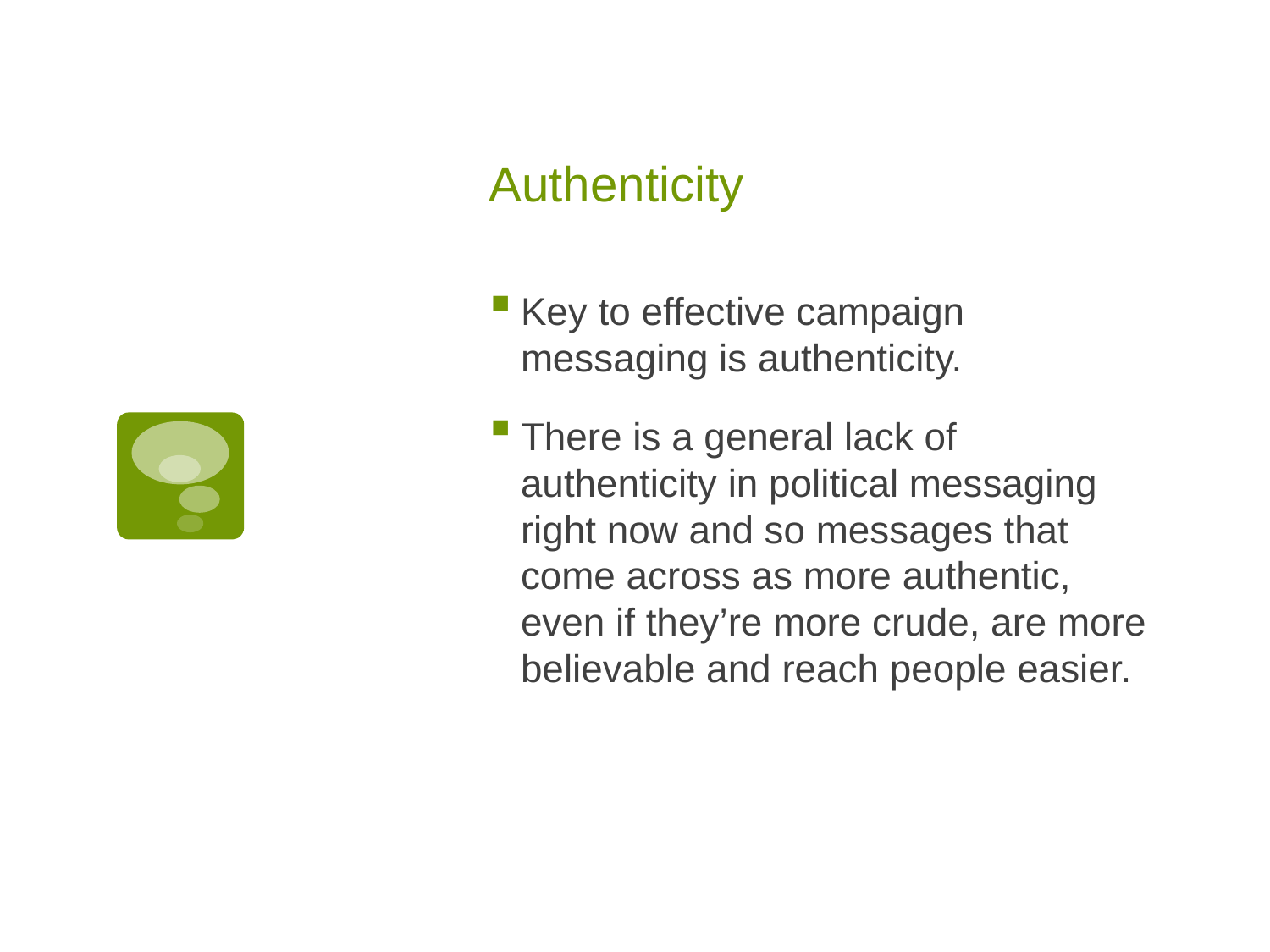

# Authenticity
Key to effective campaign messaging is authenticity.
There is a general lack of authenticity in political messaging right now and so messages that come across as more authentic, even if they’re more crude, are more believable and reach people easier.